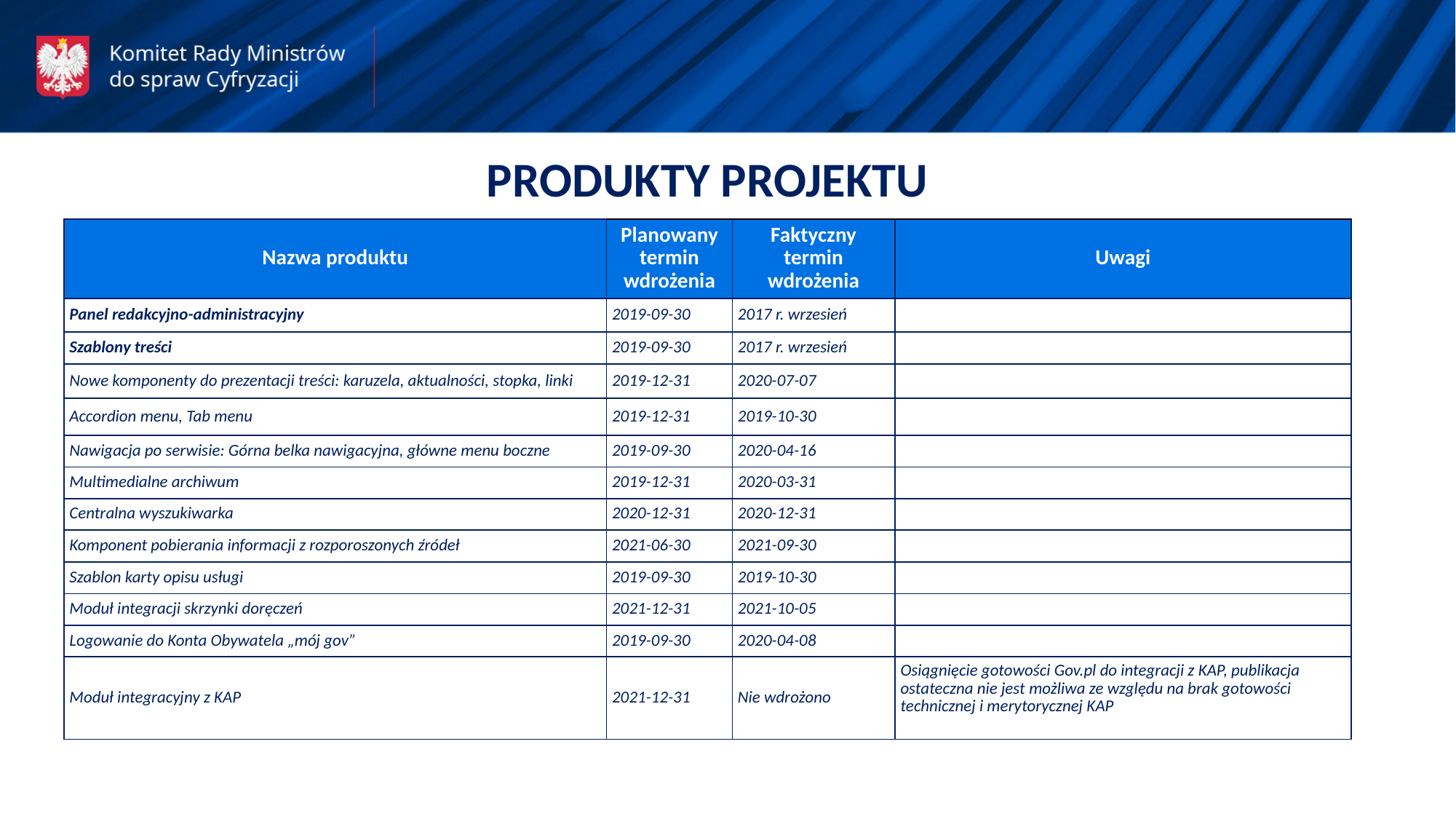

PRODUKTY PROJEKTU
| Nazwa produktu | Planowany termin wdrożenia | Faktyczny termin wdrożenia | Uwagi |
| --- | --- | --- | --- |
| Panel redakcyjno-administracyjny | 2019-09-30 | 2017 r. wrzesień |  |
| Szablony treści | 2019-09-30 | 2017 r. wrzesień |  |
| Nowe komponenty do prezentacji treści: karuzela, aktualności, stopka, linki | 2019-12-31 | 2020-07-07 |  |
| Accordion menu, Tab menu | 2019-12-31 | 2019-10-30 |  |
| Nawigacja po serwisie: Górna belka nawigacyjna, główne menu boczne | 2019-09-30 | 2020-04-16 |  |
| Multimedialne archiwum | 2019-12-31 | 2020-03-31 |  |
| Centralna wyszukiwarka | 2020-12-31 | 2020-12-31 |  |
| Komponent pobierania informacji z rozporoszonych źródeł | 2021-06-30 | 2021-09-30 |  |
| Szablon karty opisu usługi | 2019-09-30 | 2019-10-30 |  |
| Moduł integracji skrzynki doręczeń | 2021-12-31 | 2021-10-05 |  |
| Logowanie do Konta Obywatela „mój gov” | 2019-09-30 | 2020-04-08 |  |
| Moduł integracyjny z KAP | 2021-12-31 | Nie wdrożono | Osiągnięcie gotowości Gov.pl do integracji z KAP, publikacja ostateczna nie jest możliwa ze względu na brak gotowości technicznej i merytorycznej KAP |